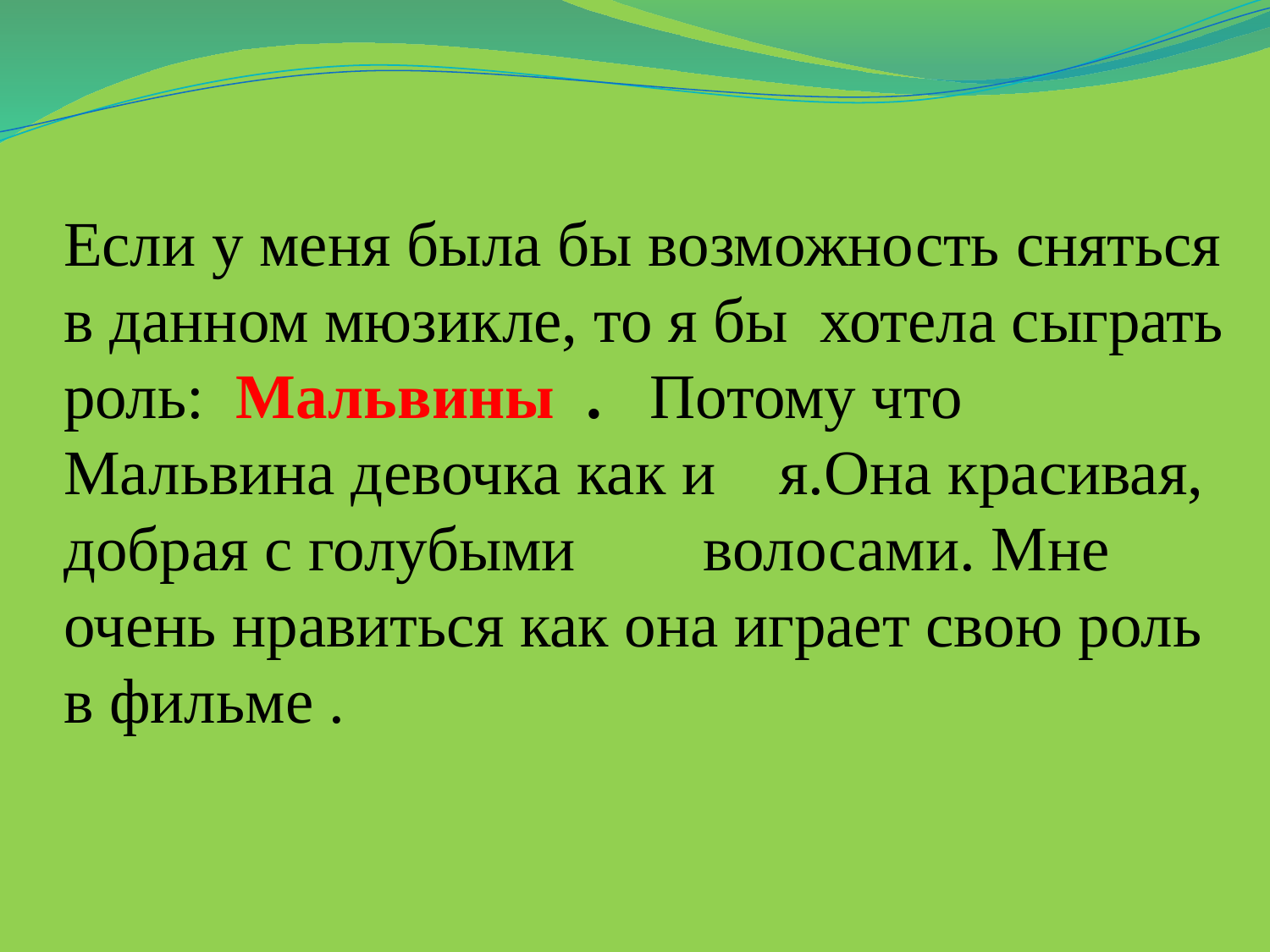

# Если у меня была бы возможность сняться в данном мюзикле, то я бы  хотела сыграть роль:  Мальвины  .   Потому что Мальвина девочка как и    я.Она красивая, добрая с голубыми        волосами. Мне очень нравиться как она играет свою роль в фильме .